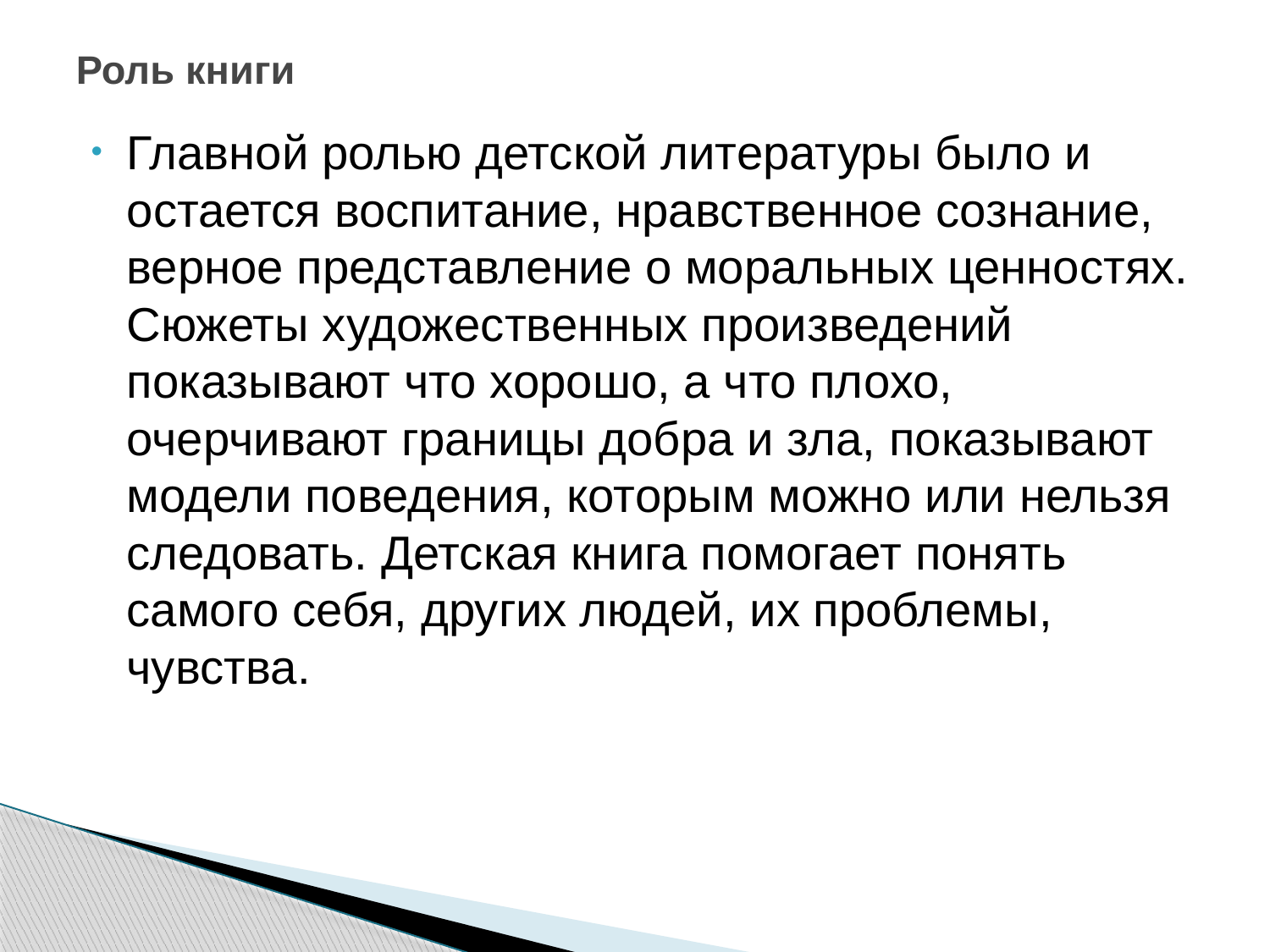

# Роль книги
Главной ролью детской литературы было и остается воспитание, нравственное сознание, верное представление о моральных ценностях. Сюжеты художественных произведений показывают что хорошо, а что плохо, очерчивают границы добра и зла, показывают модели поведения, которым можно или нельзя следовать. Детская книга помогает понять самого себя, других людей, их проблемы, чувства.